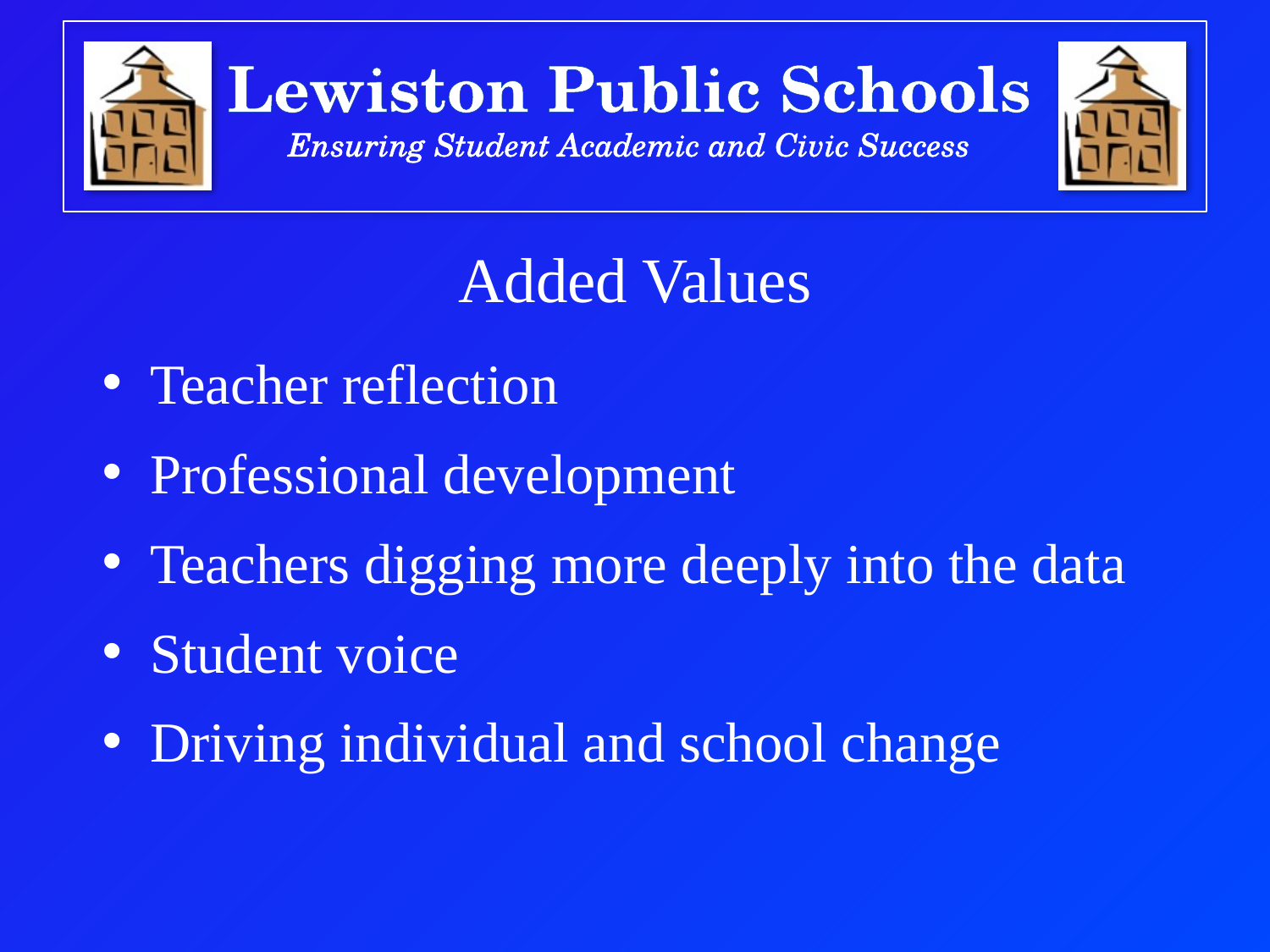

Added Values
Teacher reflection
Professional development
Teachers digging more deeply into the data
Student voice
Driving individual and school change